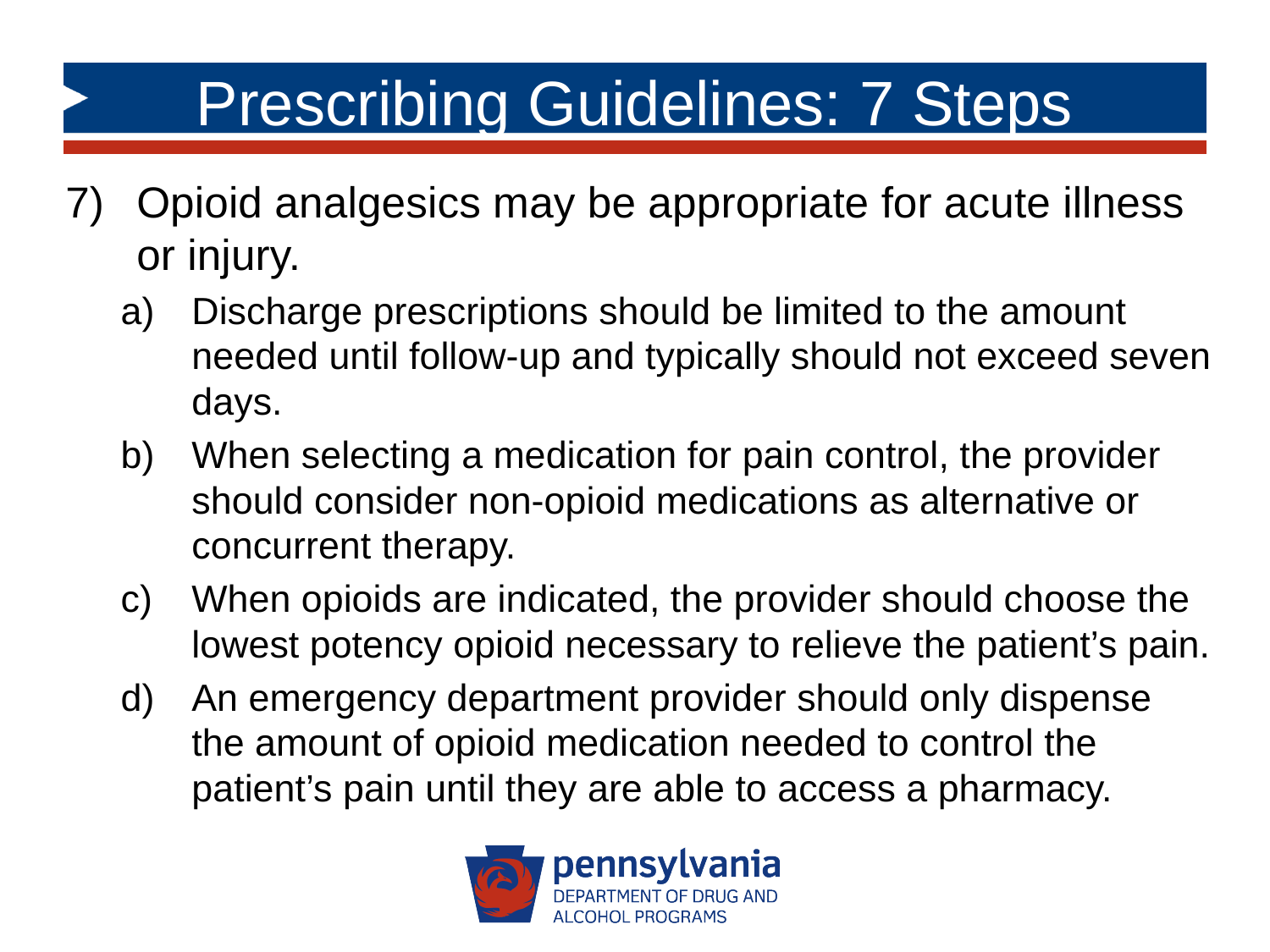

# Prescribing Guidelines: 7 Steps
Opioid analgesics may be appropriate for acute illness or injury.
Discharge prescriptions should be limited to the amount needed until follow-up and typically should not exceed seven days.
When selecting a medication for pain control, the provider should consider non-opioid medications as alternative or concurrent therapy.
When opioids are indicated, the provider should choose the lowest potency opioid necessary to relieve the patient’s pain.
An emergency department provider should only dispense the amount of opioid medication needed to control the patient’s pain until they are able to access a pharmacy.